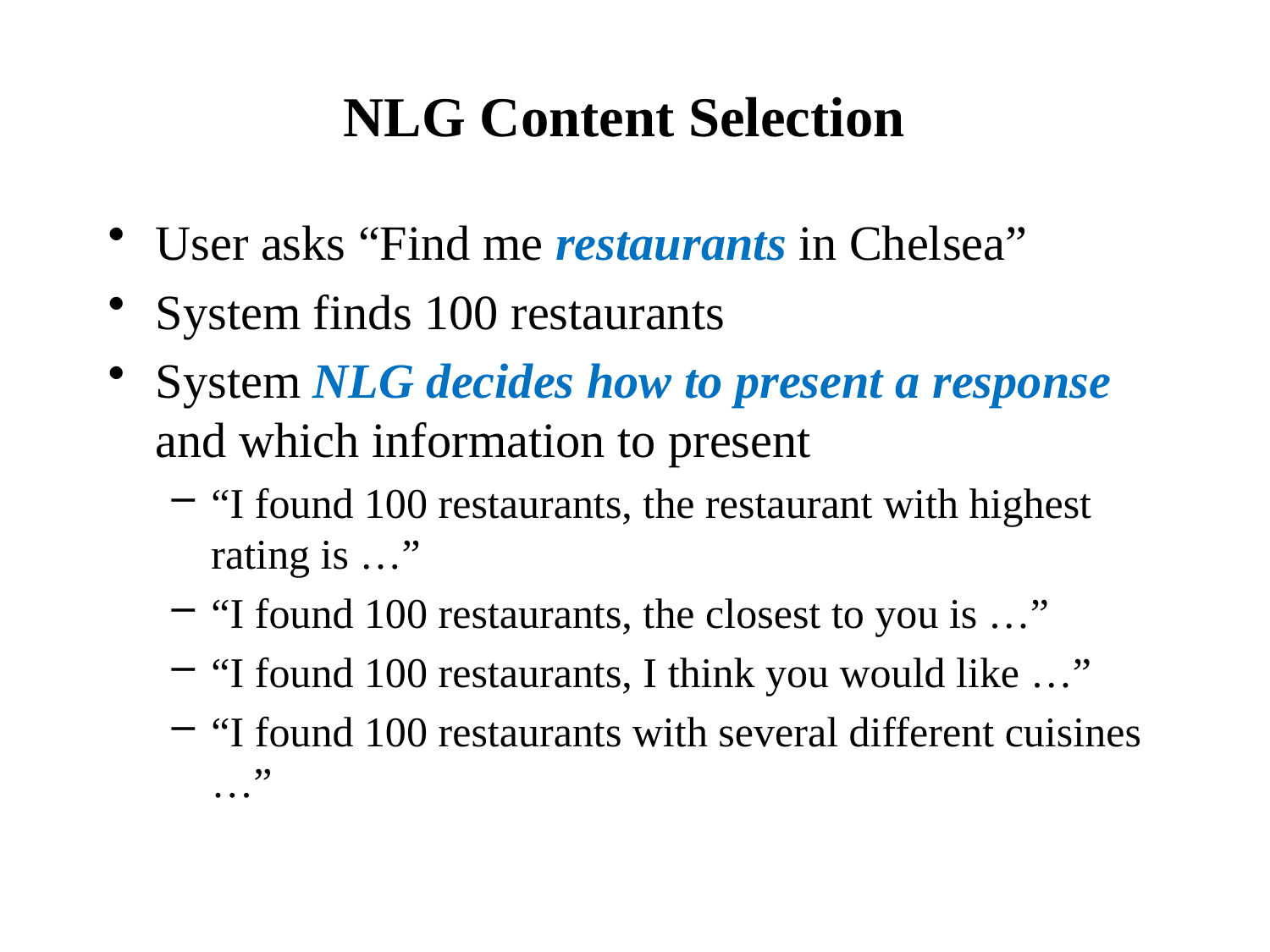

# NLG Content Selection
User asks “Find me restaurants in Chelsea”
System finds 100 restaurants
System NLG decides how to present a response and which information to present
“I found 100 restaurants, the restaurant with highest rating is …”
“I found 100 restaurants, the closest to you is …”
“I found 100 restaurants, I think you would like …”
“I found 100 restaurants with several different cuisines …”